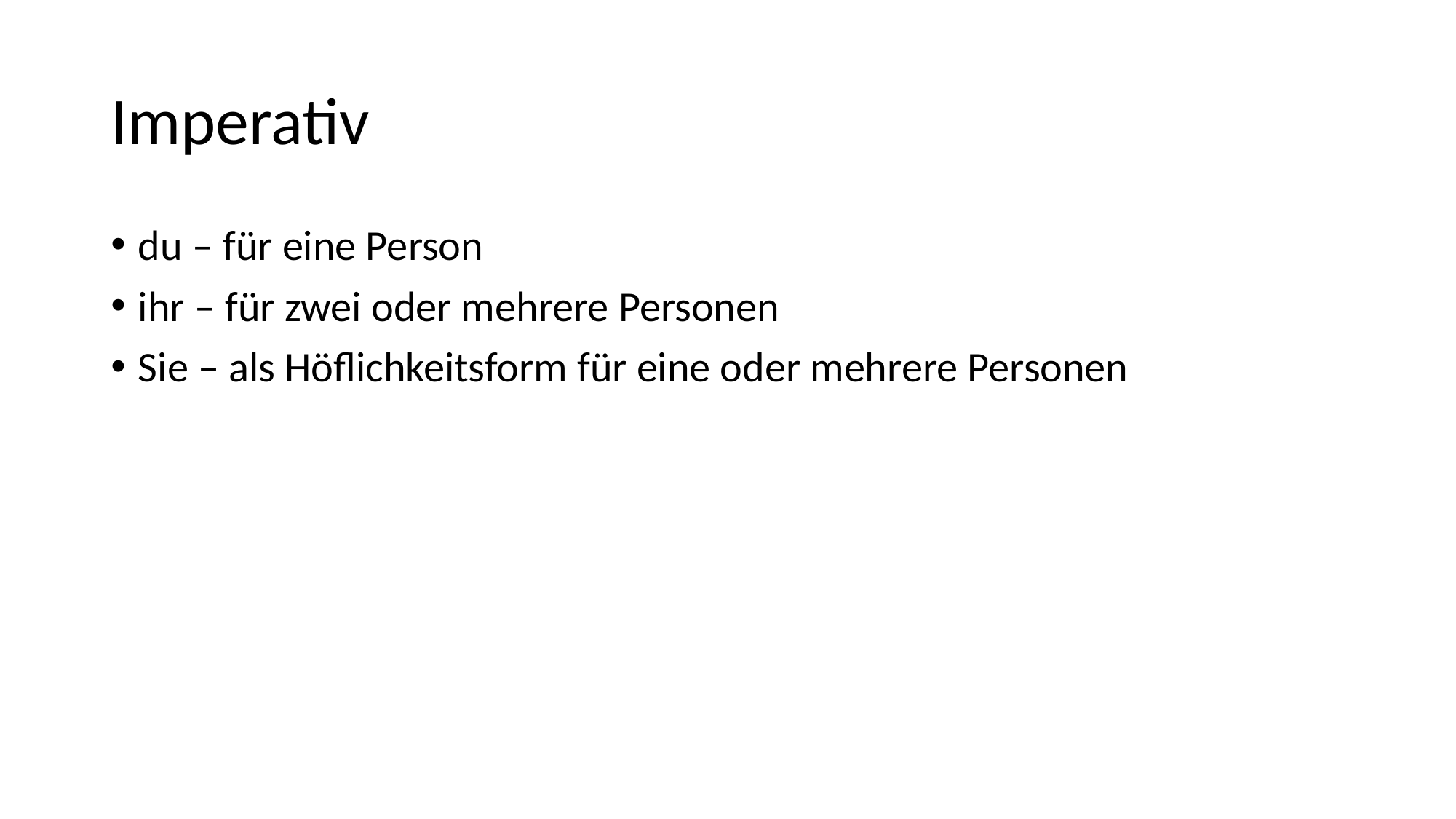

# Imperativ
du – für eine Person
ihr – für zwei oder mehrere Personen
Sie – als Höflichkeitsform für eine oder mehrere Personen